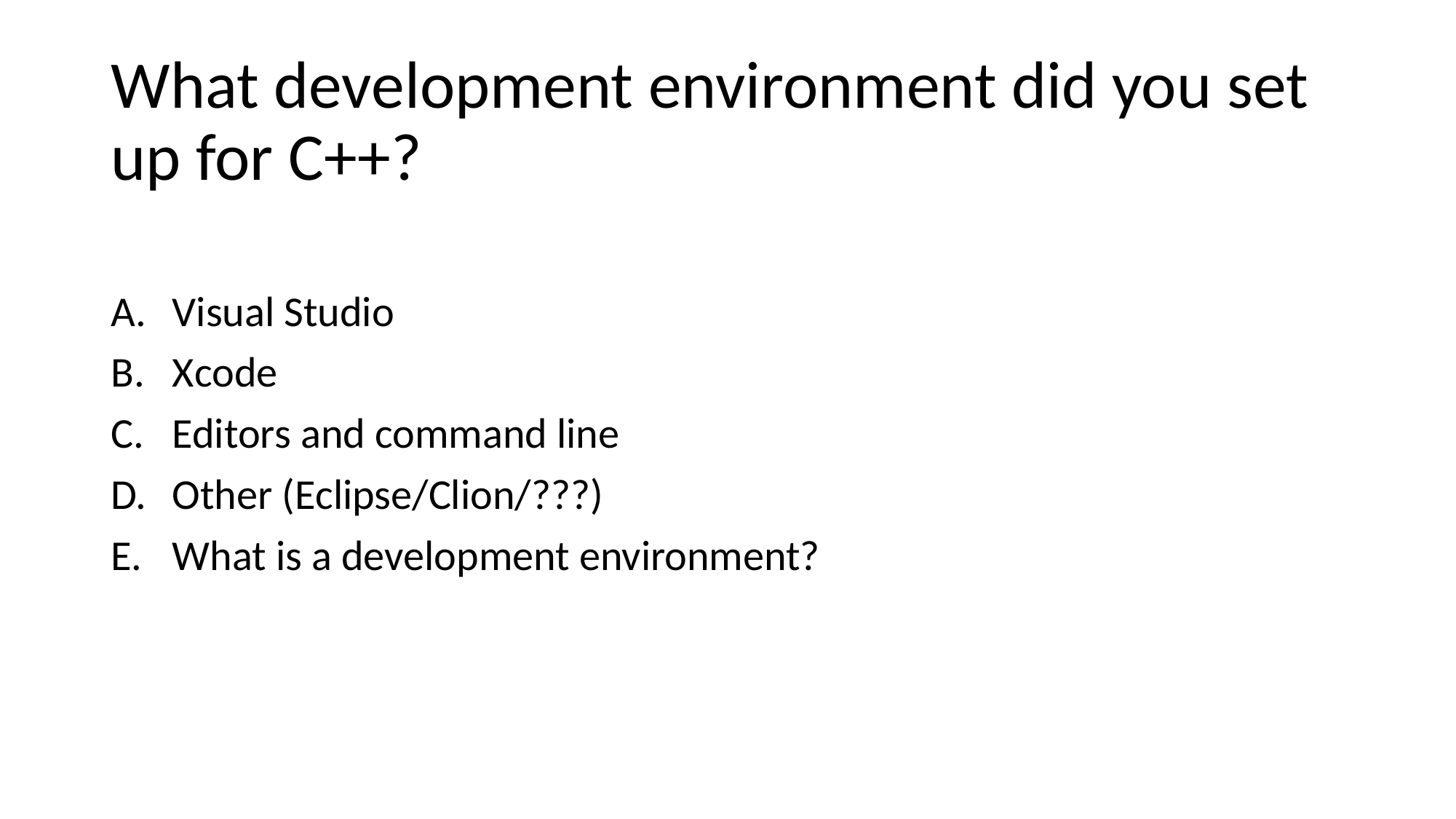

# What development environment did you set up for C++?

Visual Studio
Xcode
Editors and command line
Other (Eclipse/Clion/???)
What is a development environment?